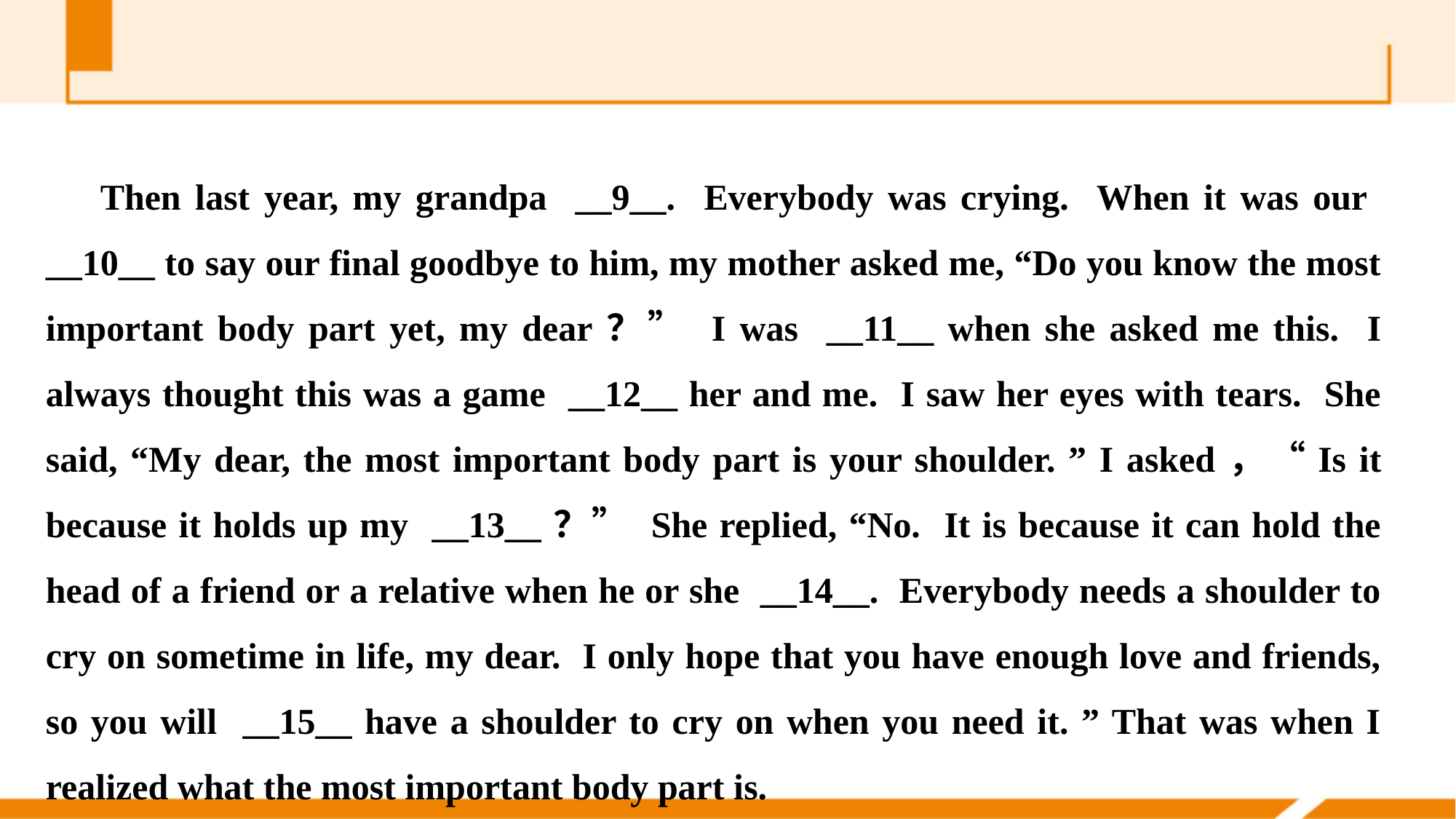

Then last year, my grandpa  __9__.  Everybody was crying.  When it was our  __10__ to say our final goodbye to him, my mother asked me, “Do you know the most important body part yet, my dear？” I was  __11__ when she asked me this.  I always thought this was a game  __12__ her and me.  I saw her eyes with tears.  She said, “My dear, the most important body part is your shoulder. ” I asked，“Is it because it holds up my  __13__？” She replied, “No.  It is because it can hold the head of a friend or a relative when he or she  __14__.  Everybody needs a shoulder to cry on sometime in life, my dear.  I only hope that you have enough love and friends, so you will  __15__ have a shoulder to cry on when you need it. ” That was when I realized what the most important body part is.